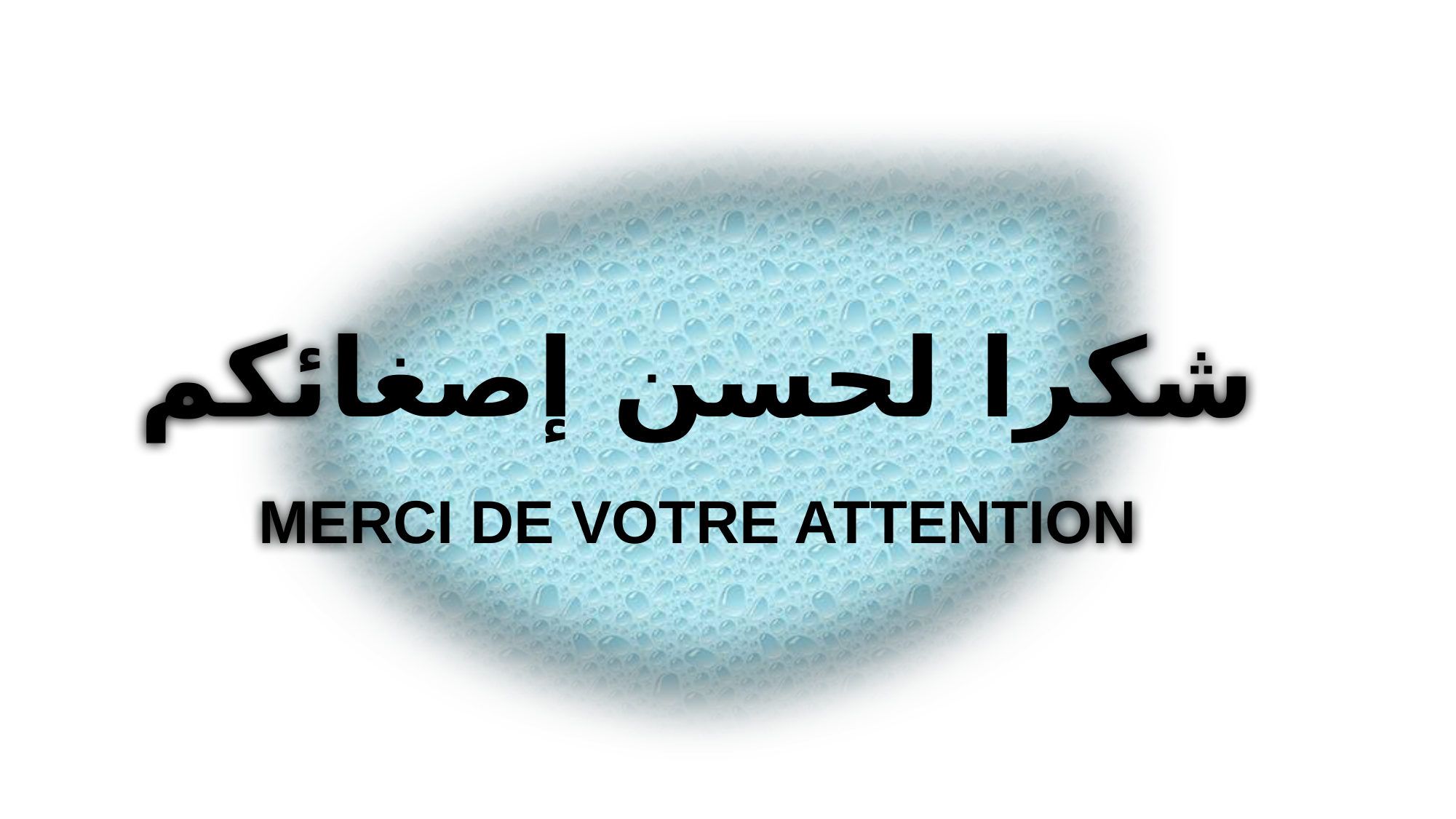

شكرا لحسن إصغائكم
Merci de votre attention